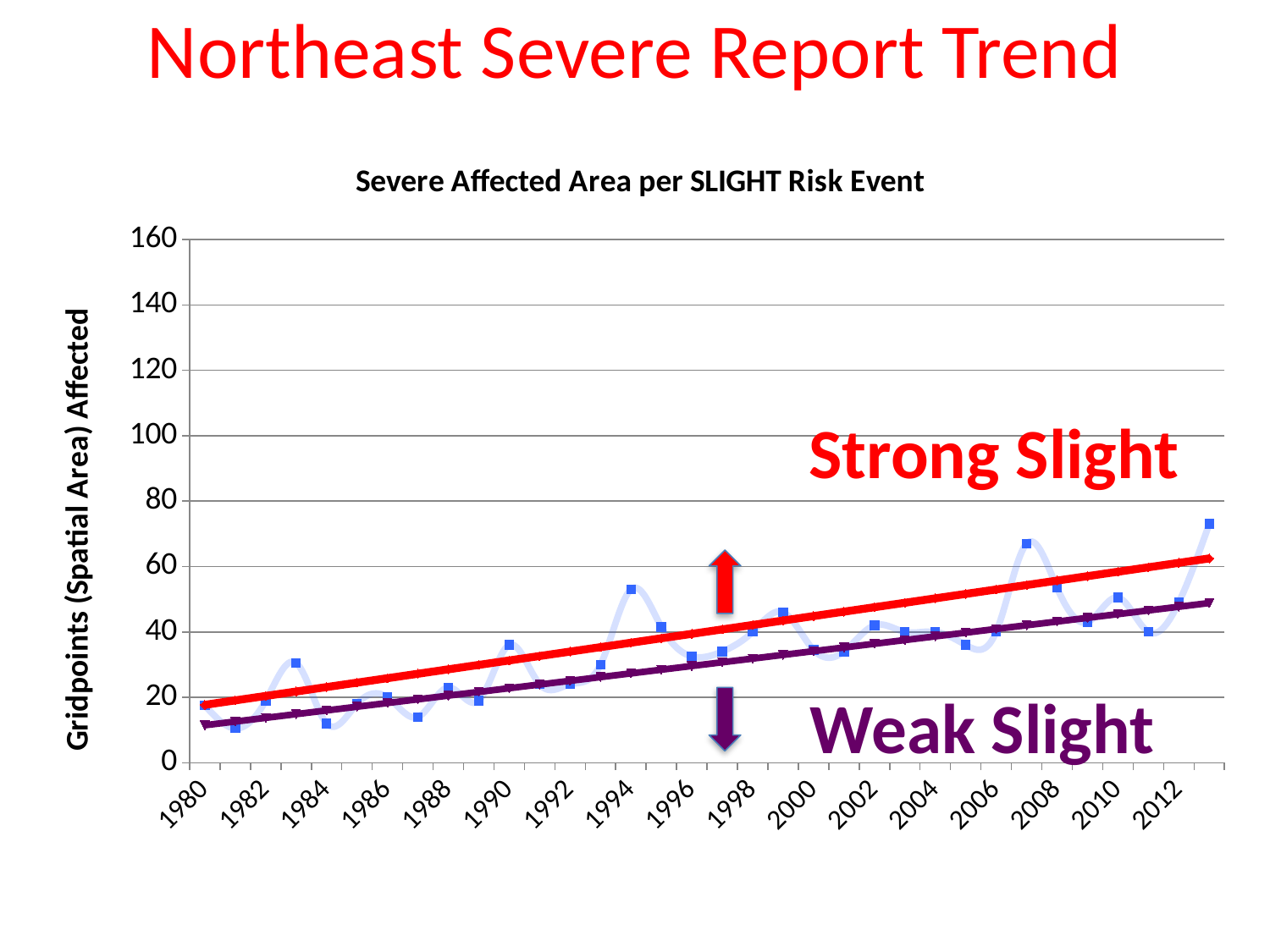

# Northeast Severe Report Trend

### Chart: Severe Affected Area per SLIGHT Risk Event

| Category |  |  |  |
|---|---|---|---|
| 1980.0 | 17.5 | 17.7033 | 11.4610924369748 |
| 1981.0 | 10.5 | 19.0597 | 12.593307868602 |
| 1982.0 | 19.0 | 20.4161 | 13.72552330022918 |
| 1983.0 | 30.5 | 21.7725 | 14.85773873185638 |
| 1984.0 | 12.0 | 23.1289 | 15.98995416348358 |
| 1985.0 | 18.0 | 24.4853 | 17.12216959511077 |
| 1986.0 | 20.0 | 25.8417 | 18.25438502673797 |
| 1987.0 | 14.0 | 27.1981 | 19.38660045836517 |
| 1988.0 | 23.0 | 28.5545 | 20.51881588999236 |
| 1989.0 | 19.0 | 29.9109 | 21.65103132161955 |
| 1990.0 | 36.0 | 31.2673 | 22.78324675324675 |
| 1991.0 | 24.0 | 32.6237 | 23.91546218487395 |
| 1992.0 | 24.0 | 33.9801 | 25.04767761650115 |
| 1993.0 | 30.0 | 35.3365 | 26.17989304812834 |
| 1994.0 | 53.0 | 36.6929 | 27.31210847975554 |
| 1995.0 | 41.5 | 38.0493 | 28.44432391138274 |
| 1996.0 | 32.5 | 39.4057 | 29.57653934300992 |
| 1997.0 | 34.0 | 40.7621 | 30.70875477463712 |
| 1998.0 | 40.0 | 42.1185 | 31.84097020626432 |
| 1999.0 | 46.0 | 43.4749 | 32.97318563789152 |
| 2000.0 | 34.5 | 44.8313 | 34.10540106951872 |
| 2001.0 | 34.0 | 46.1877 | 35.23761650114591 |
| 2002.0 | 42.0 | 47.5441 | 36.36983193277311 |
| 2003.0 | 40.0 | 48.9005 | 37.5020473644003 |
| 2004.0 | 40.0 | 50.2569 | 38.6342627960275 |
| 2005.0 | 36.0 | 51.6133 | 39.7664782276547 |
| 2006.0 | 40.0 | 52.9697 | 40.89869365928189 |
| 2007.0 | 67.0 | 54.3261 | 42.0309090909091 |
| 2008.0 | 53.5 | 55.6825 | 43.16312452253628 |
| 2009.0 | 43.0 | 57.0389 | 44.29533995416348 |
| 2010.0 | 50.5 | 58.3953 | 45.42755538579068 |
| 2011.0 | 40.0 | 59.7517 | 46.55977081741787 |
| 2012.0 | 49.0 | 61.1081 | 47.69198624904507 |
| 2013.0 | 73.0 | 62.4645 | 48.82420168067224 |
Strong Slight

Weak Slight